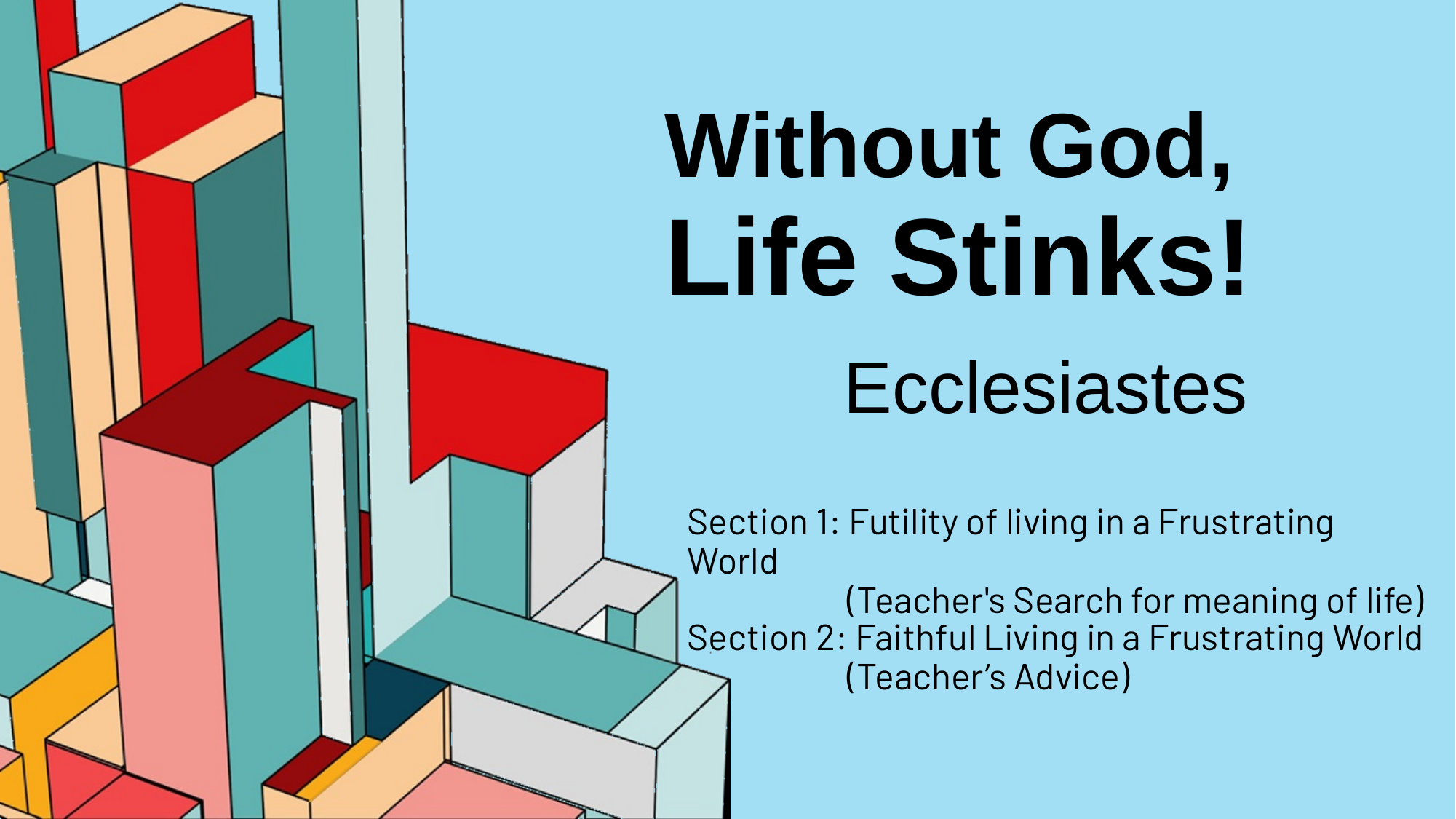

# Without God, Life Stinks!
Ecclesiastes
Section 1: Futility of living in a Frustrating World
	       (Teacher's Search for meaning of life)
Section 2: Faithful Living in a Frustrating World  	       (Teacher’s Advice)